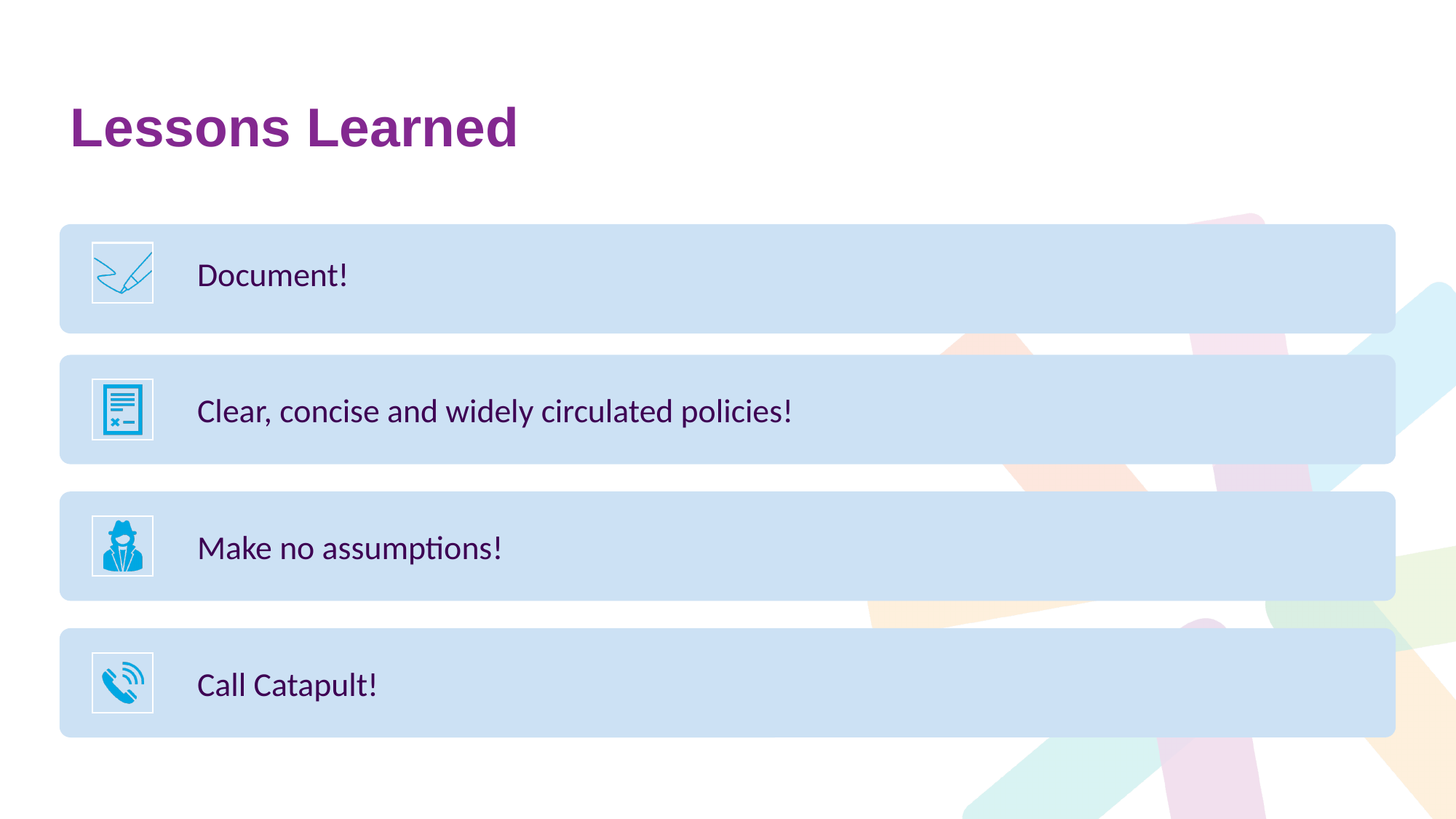

# Lessons Learned
Document!
Clear, concise and widely circulated policies!
Make no assumptions!
Call Catapult!